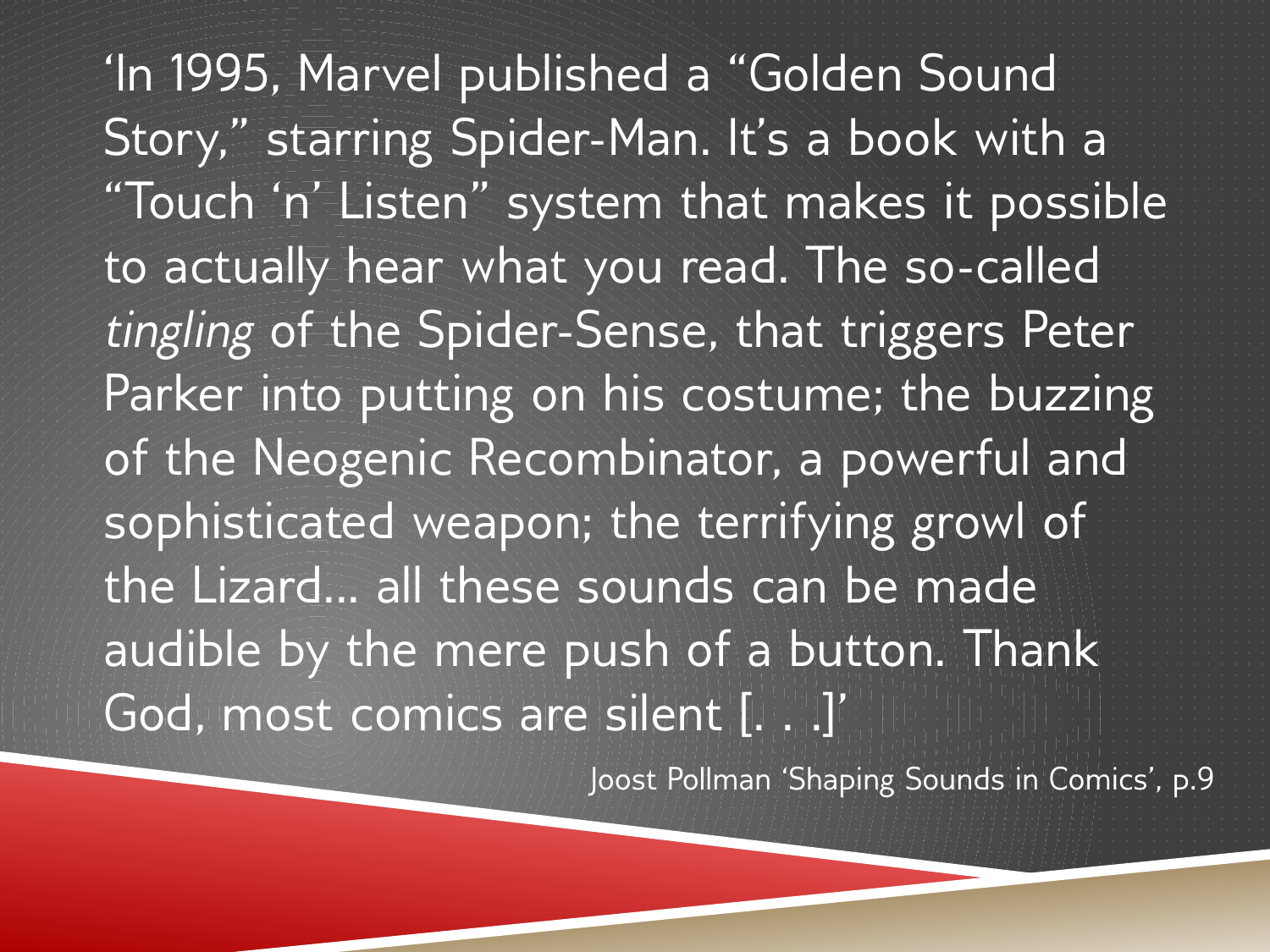

‘In 1995, Marvel published a “Golden Sound Story,” starring Spider-Man. It’s a book with a “Touch ‘n’ Listen” system that makes it possible to actually hear what you read. The so-called tingling of the Spider-Sense, that triggers Peter Parker into putting on his costume; the buzzing of the Neogenic Recombinator, a powerful and sophisticated weapon; the terrifying growl of the Lizard... all these sounds can be made audible by the mere push of a button. Thank God, most comics are silent [. . .]’
Joost Pollman ‘Shaping Sounds in Comics’, p.9